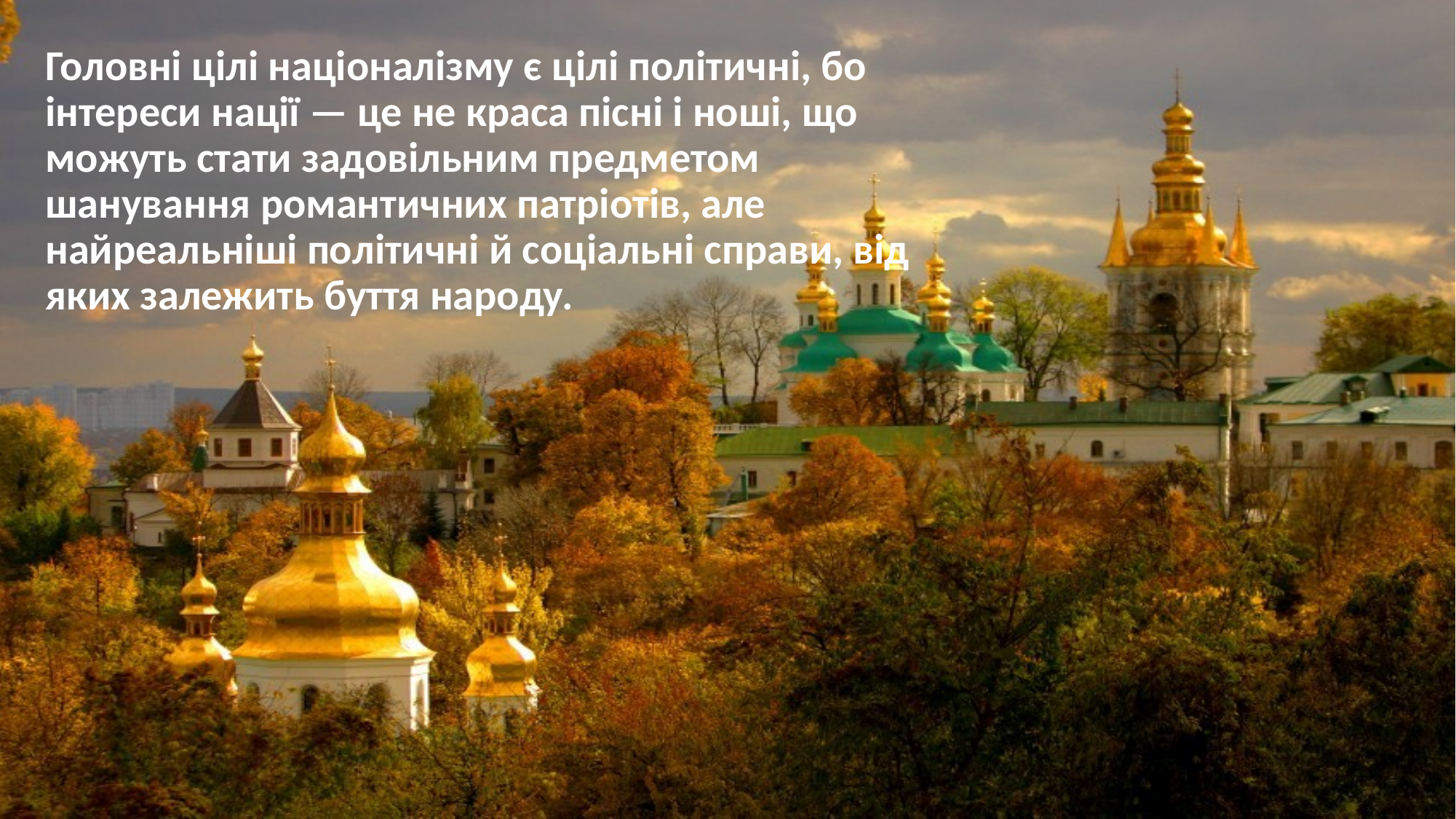

Головні цілі націоналізму є цілі політичні, бо інтереси нації — це не краса пісні і ноші, що можуть стати задовільним предметом шанування романтичних патріотів, але найреальніші політичні й соціальні справи, від яких залежить буття народу.